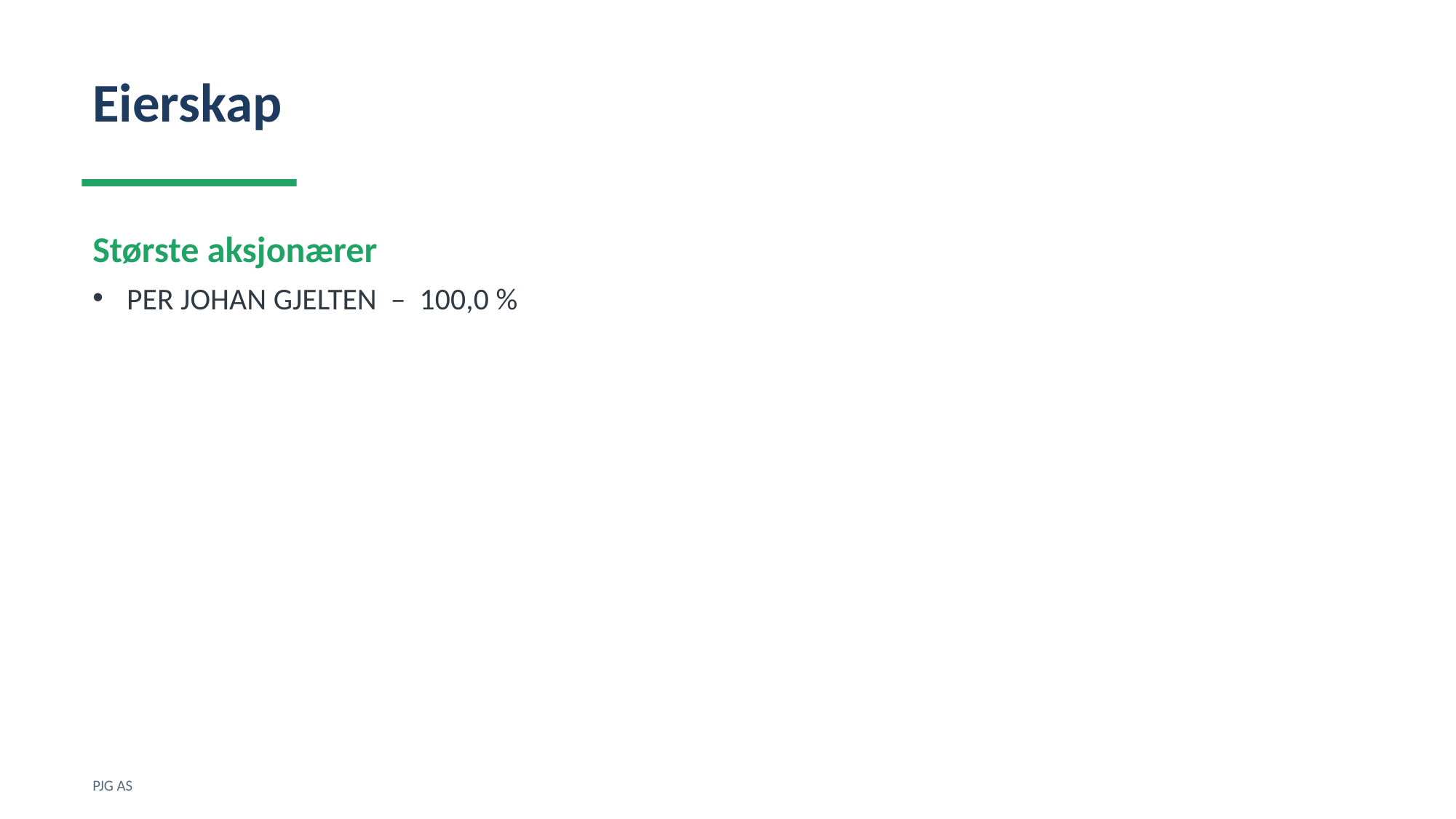

Eierskap

Største aksjonærer
PER JOHAN GJELTEN  –  100,0 %
PJG AS